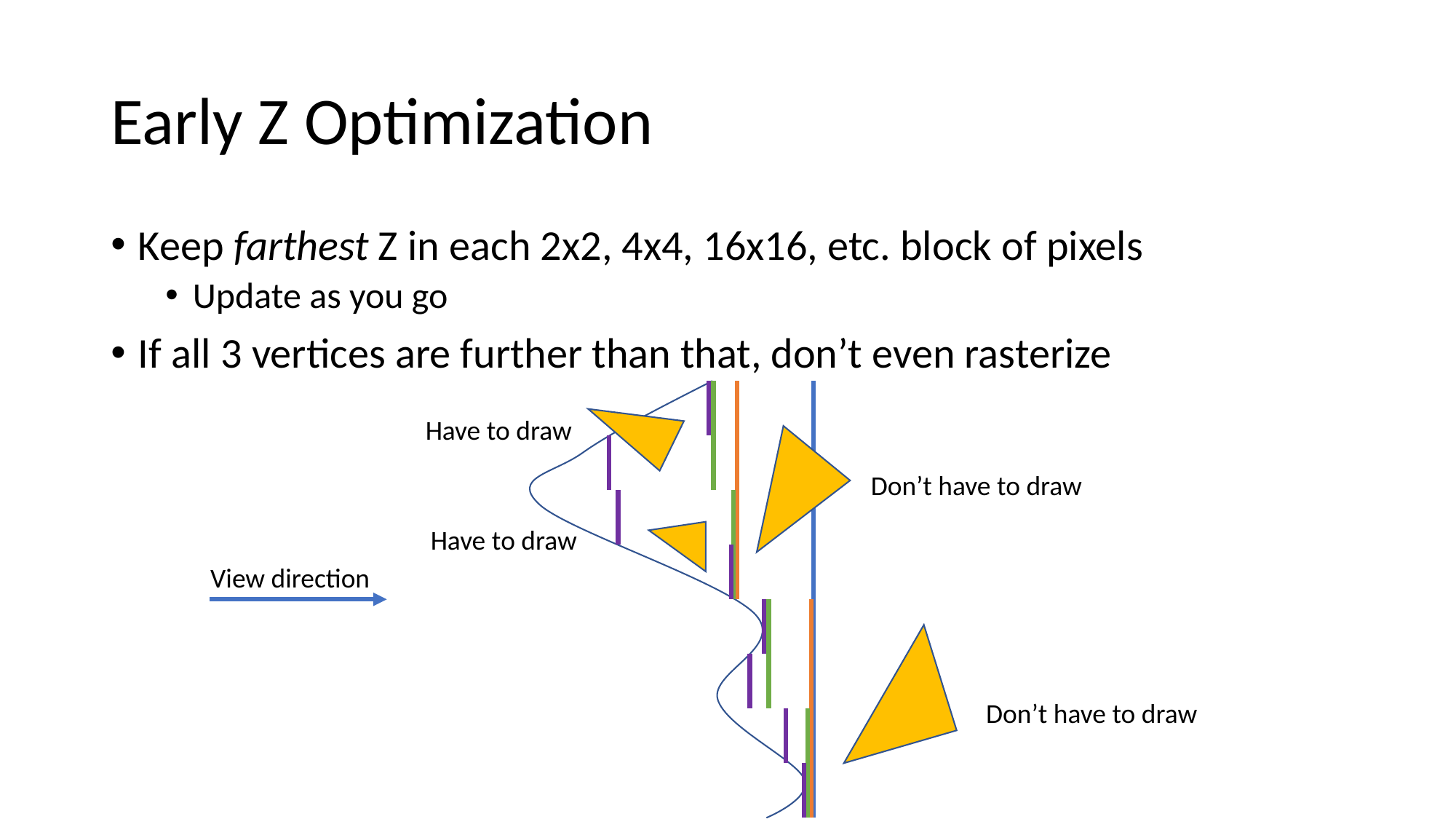

# Early Z Optimization
Keep farthest Z in each 2x2, 4x4, 16x16, etc. block of pixels
Update as you go
If all 3 vertices are further than that, don’t even rasterize
aa
Have to draw

Don’t have to draw
Have to draw

View direction

Don’t have to draw